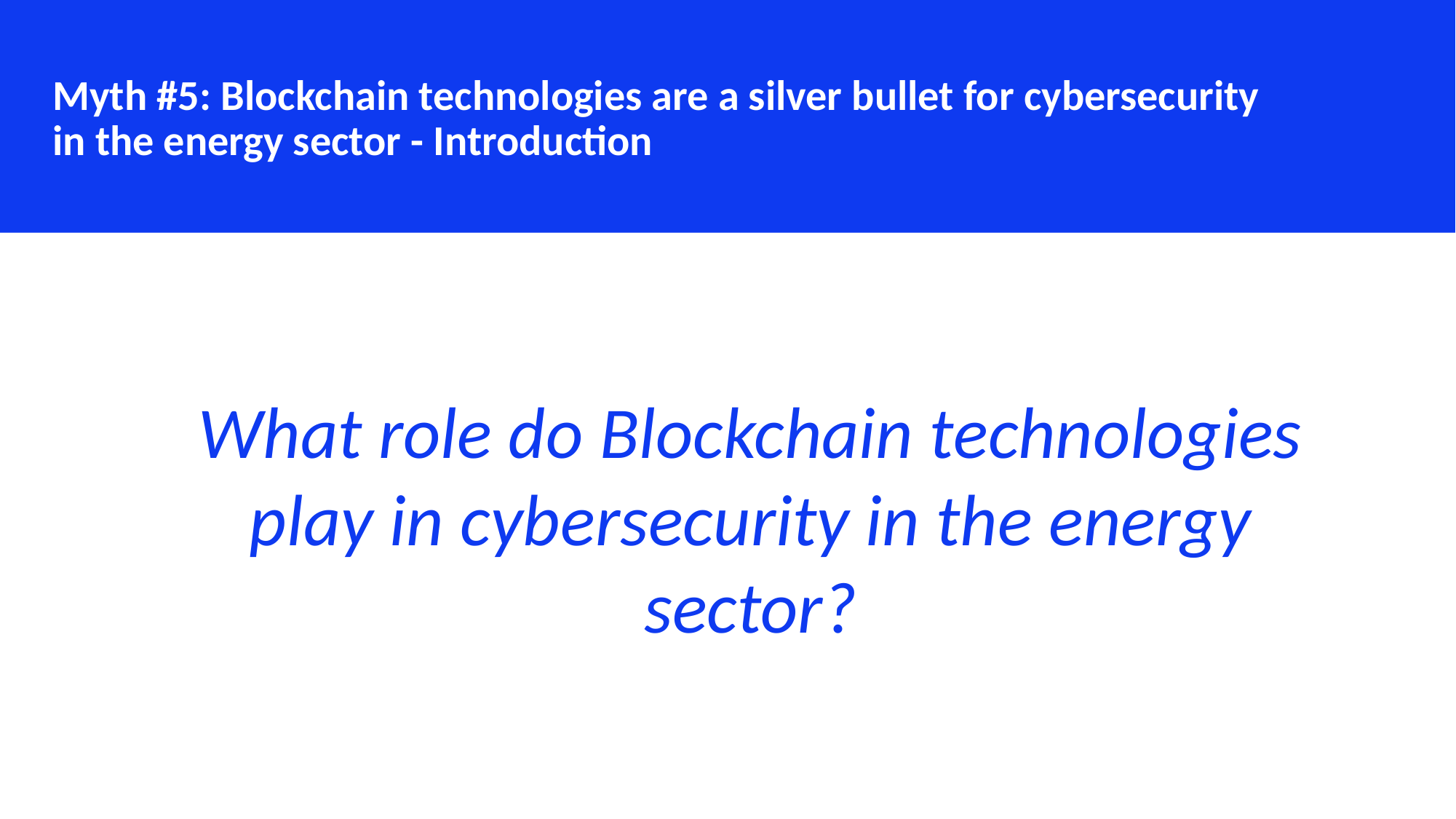

Myth #5: Blockchain technologies are a silver bullet for cybersecurity in the energy sector - Introduction

What role do Blockchain technologies play in cybersecurity in the energy sector?